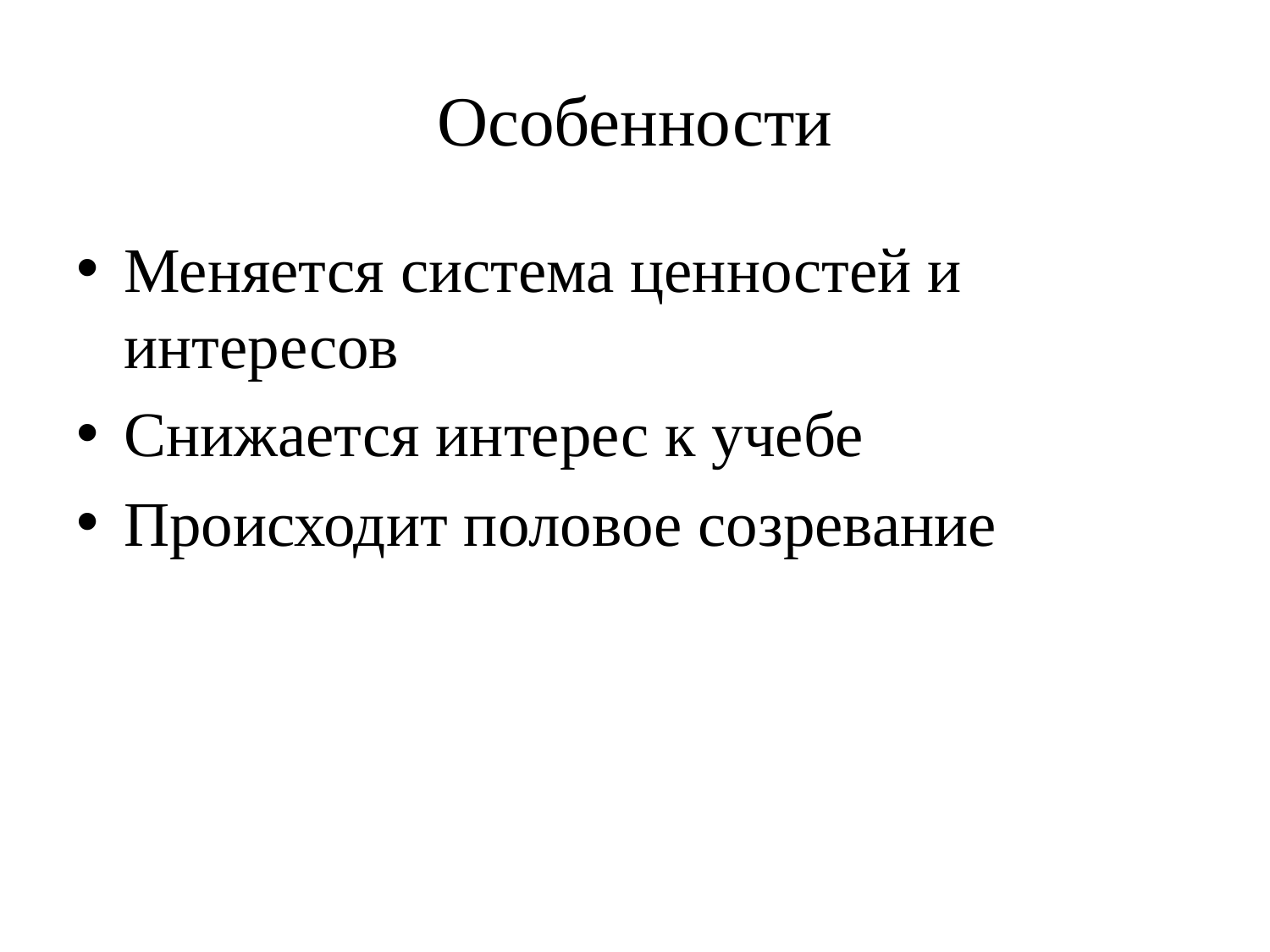

# Особенности
Меняется система ценностей и интересов
Снижается интерес к учебе
Происходит половое созревание